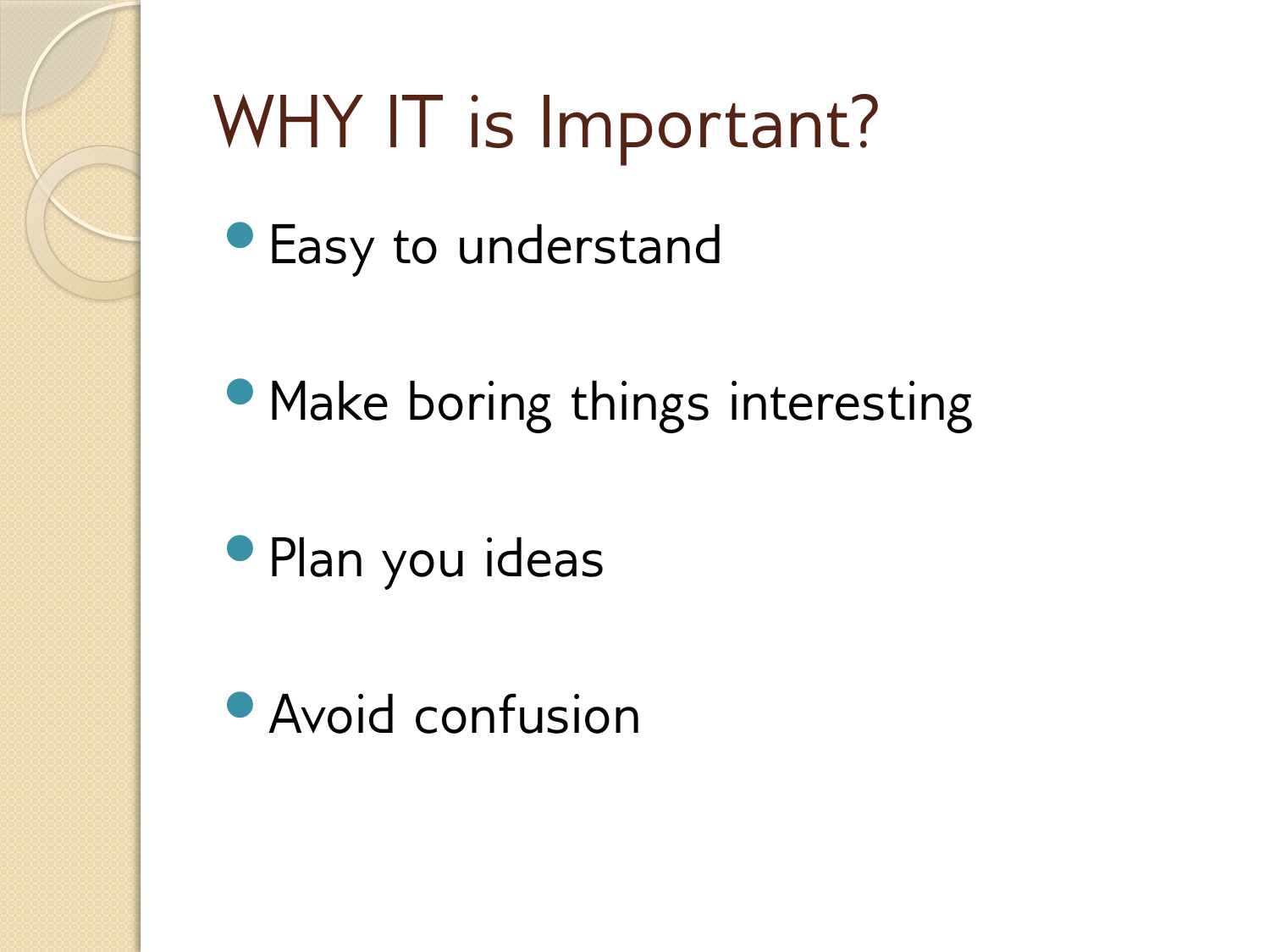

# WHY IT is Important?
Easy to understand

Make boring things interesting

Plan you ideas

Avoid confusion